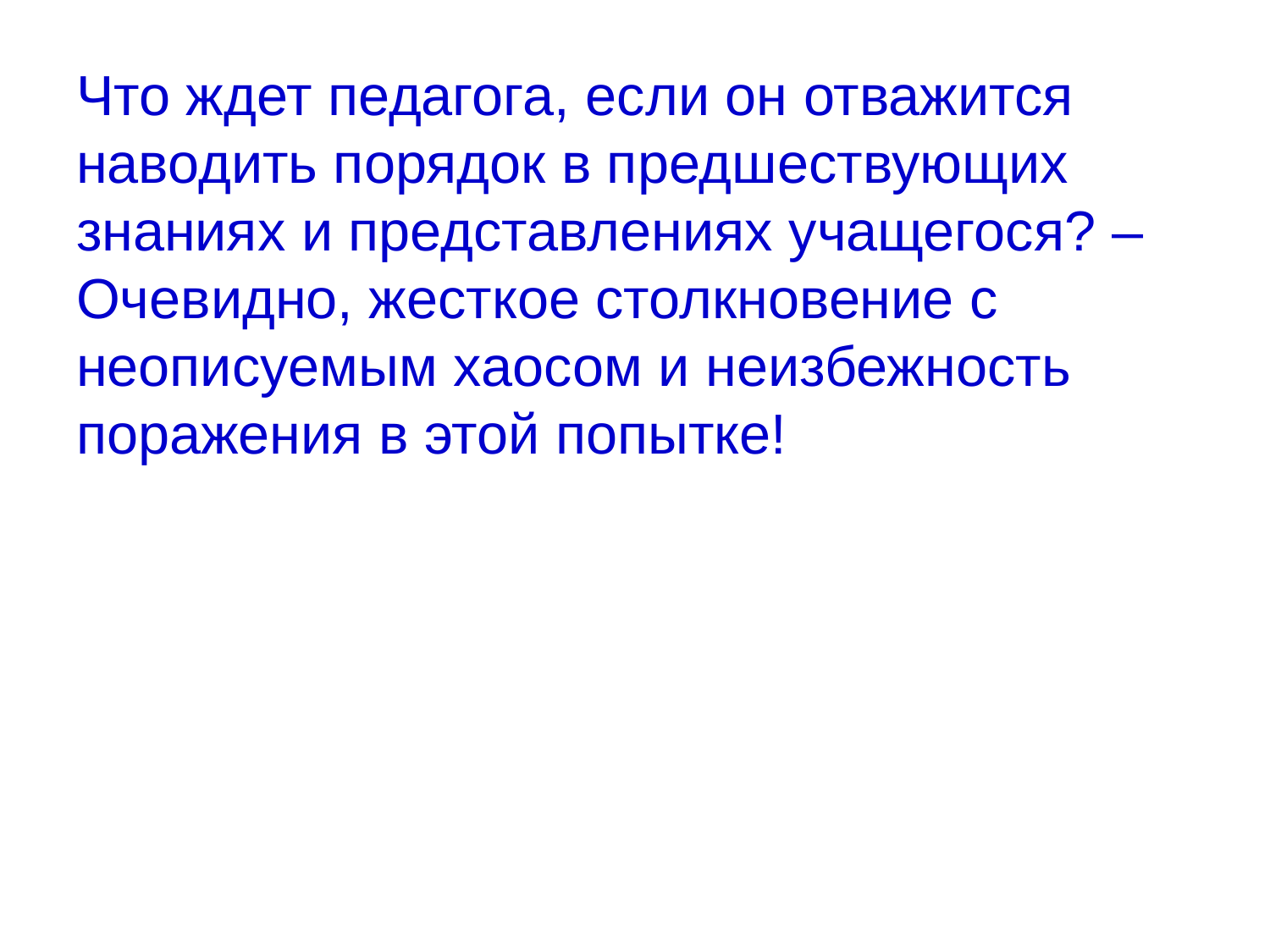

# Что ждет педагога, если он отважится наводить порядок в предшествующих знаниях и представлениях учащегося? – Очевидно, жесткое столкновение с неописуемым хаосом и неизбежность поражения в этой попытке!